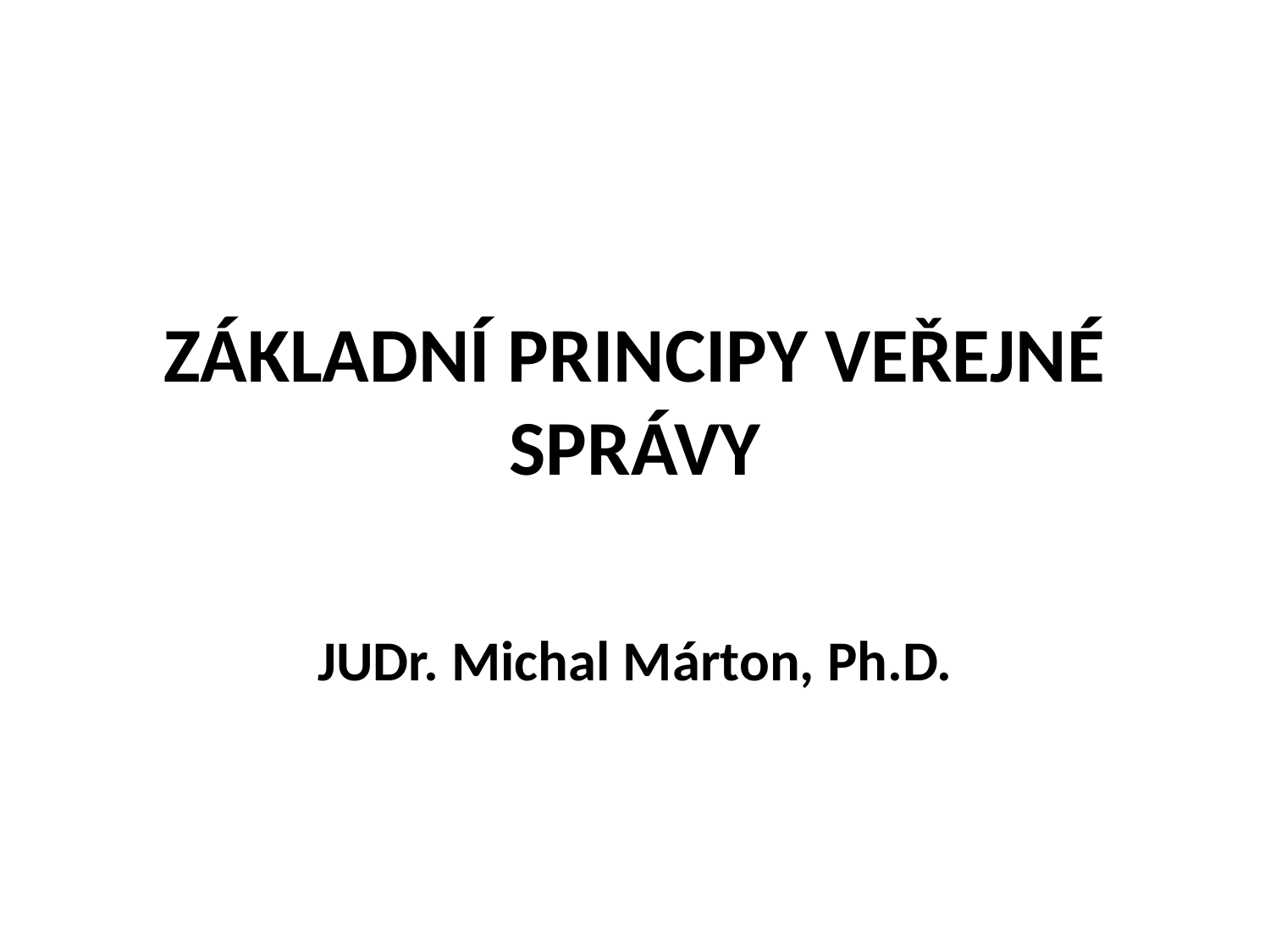

# ZÁKLADNÍ PRINCIPY VEŘEJNÉ SPRÁVY

JUDr. Michal Márton, Ph.D.